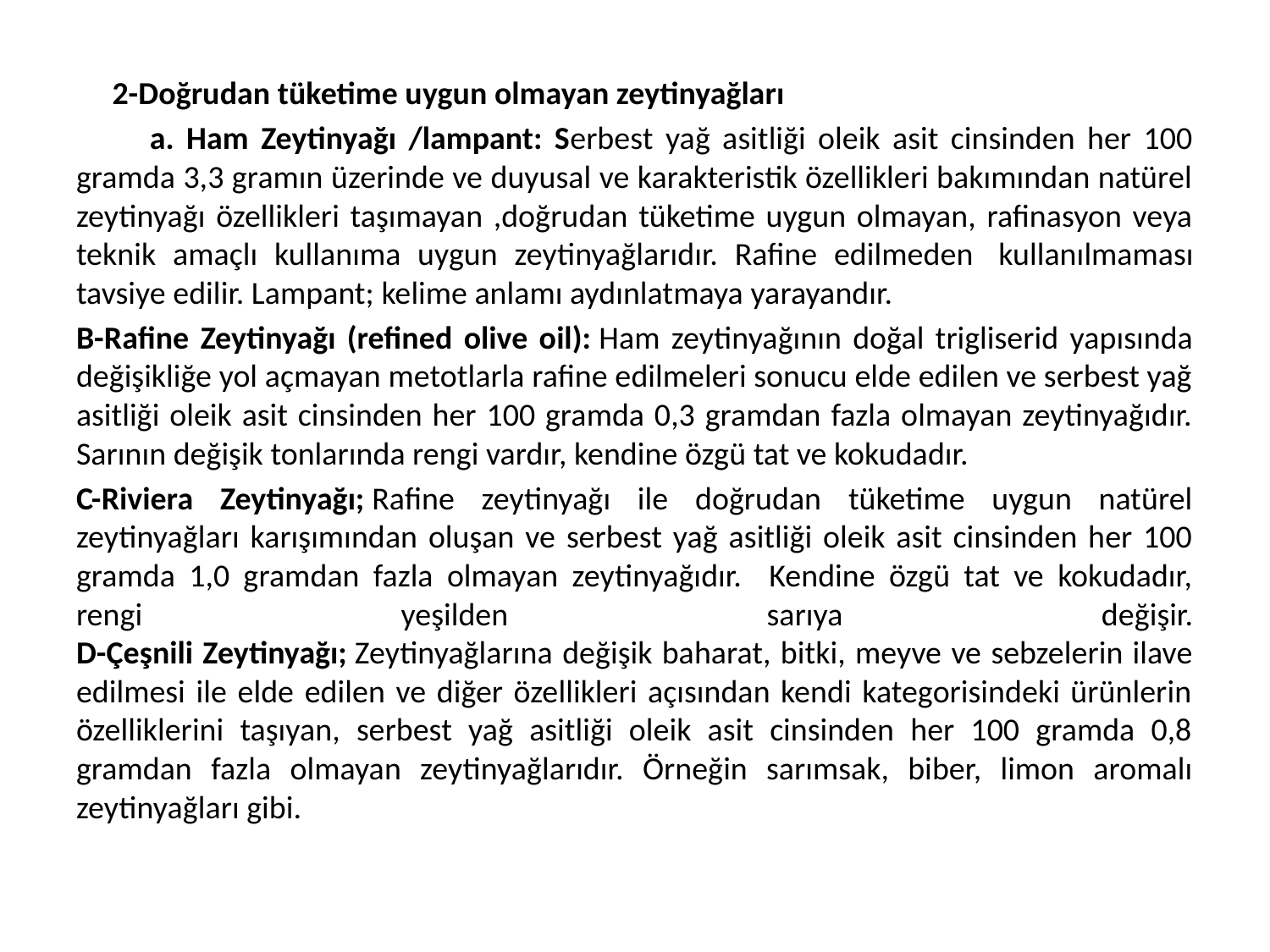

2-Doğrudan tüketime uygun olmayan zeytinyağları
      a. Ham Zeytinyağı /lampant: Serbest yağ asitliği oleik asit cinsinden her 100 gramda 3,3 gramın üzerinde ve duyusal ve karakteristik özellikleri bakımından natürel zeytinyağı özellikleri taşımayan ,doğrudan tüketime uygun olmayan, rafinasyon veya teknik amaçlı kullanıma uygun zeytinyağlarıdır. Rafine edilmeden  kullanılmaması tavsiye edilir. Lampant; kelime anlamı aydınlatmaya yarayandır.
B-Rafine Zeytinyağı (refined olive oil): Ham zeytinyağının doğal trigliserid yapısında değişikliğe yol açmayan metotlarla rafine edilmeleri sonucu elde edilen ve serbest yağ asitliği oleik asit cinsinden her 100 gramda 0,3 gramdan fazla olmayan zeytinyağıdır. Sarının değişik tonlarında rengi vardır, kendine özgü tat ve kokudadır.
C-Riviera Zeytinyağı; Rafine zeytinyağı ile doğrudan tüketime uygun natürel zeytinyağları karışımından oluşan ve serbest yağ asitliği oleik asit cinsinden her 100 gramda 1,0 gramdan fazla olmayan zeytinyağıdır.  Kendine özgü tat ve kokudadır, rengi yeşilden sarıya değişir.
D-Çeşnili Zeytinyağı; Zeytinyağlarına değişik baharat, bitki, meyve ve sebzelerin ilave edilmesi ile elde edilen ve diğer özellikleri açısından kendi kategorisindeki ürünlerin özelliklerini taşıyan, serbest yağ asitliği oleik asit cinsinden her 100 gramda 0,8 gramdan fazla olmayan zeytinyağlarıdır. Örneğin sarımsak, biber, limon aromalı zeytinyağları gibi.